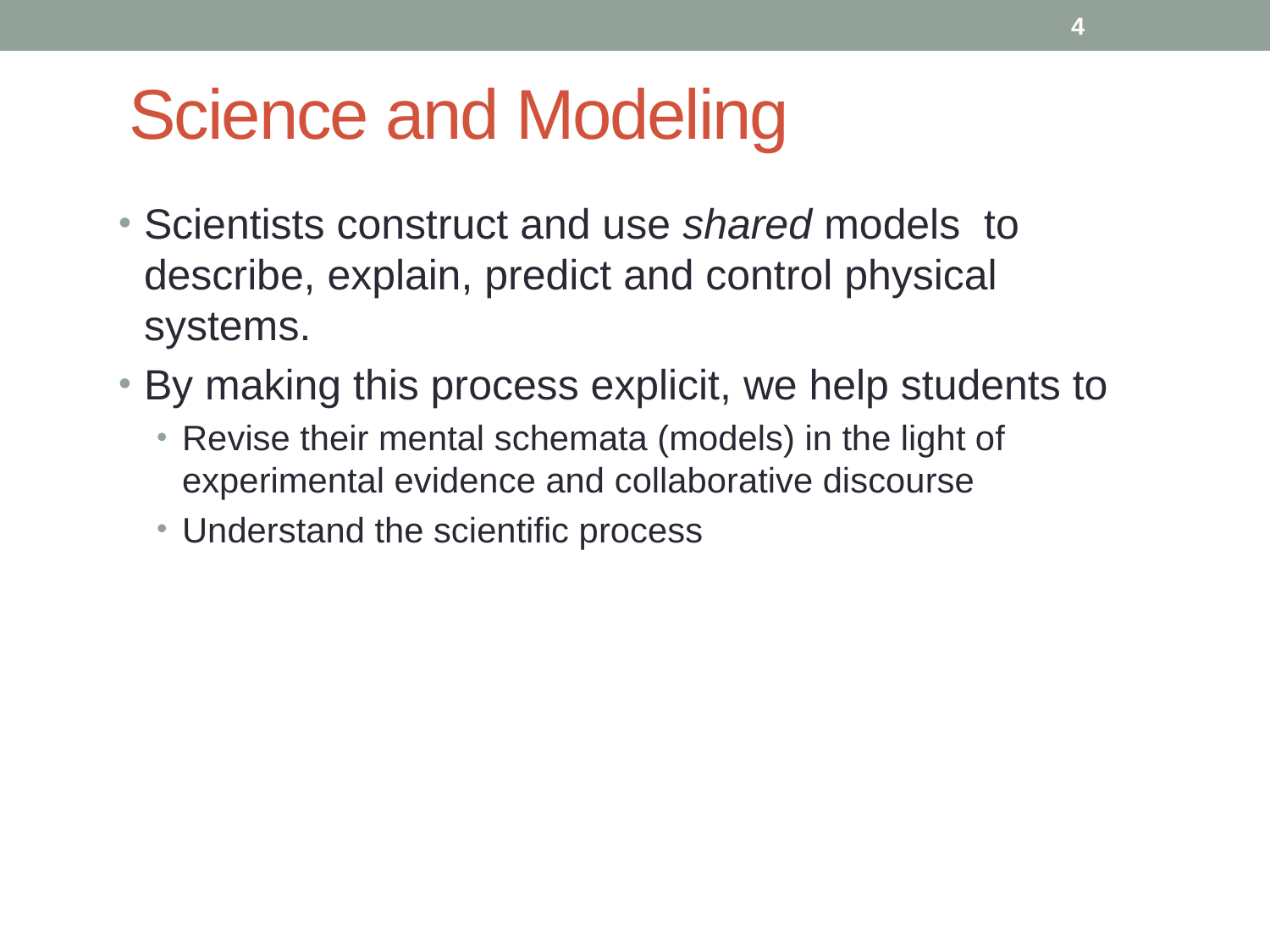

4
# Science and Modeling
Scientists construct and use shared models  to describe, explain, predict and control physical systems.
By making this process explicit, we help students to
Revise their mental schemata (models) in the light of experimental evidence and collaborative discourse
Understand the scientific process